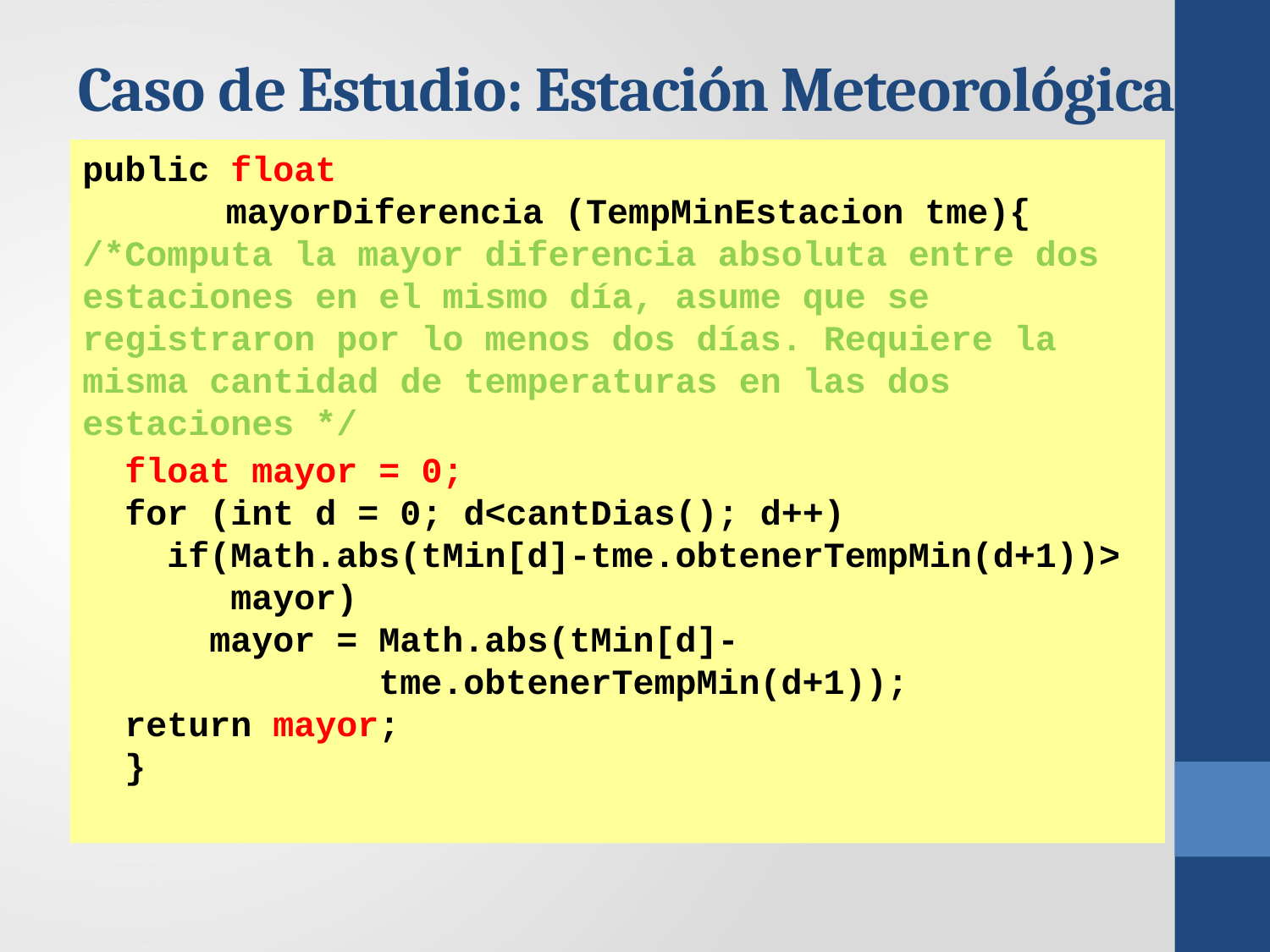

# Caso de Estudio: Estación Meteorológica
public float
  mayorDiferencia (TempMinEstacion tme){
/*Computa la mayor diferencia absoluta entre dos estaciones en el mismo día, asume que se registraron por lo menos dos días. Requiere la misma cantidad de temperaturas en las dos estaciones */
  float mayor = 0;
  for (int d = 0; d<cantDias(); d++)
    if(Math.abs(tMin[d]-tme.obtenerTempMin(d+1))>    	 mayor)
      mayor = Math.abs(tMin[d]-				        tme.obtenerTempMin(d+1));
  return mayor;
  }